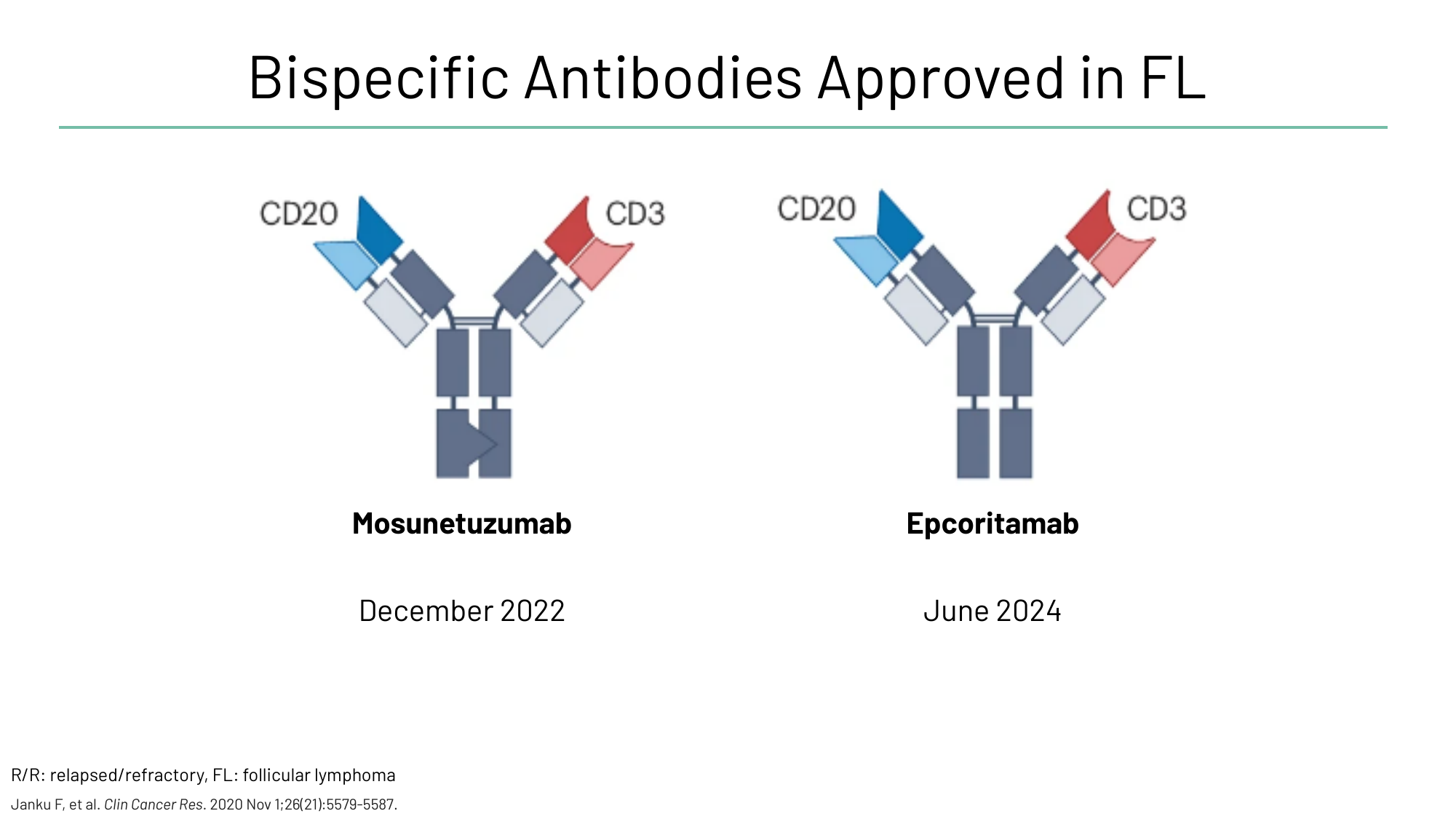

# Bispecific Antibodies Approved in FL
Mosunetuzumab

December 2022
Epcoritamab

June 2024
R/R: relapsed/refractory, FL: follicular lymphoma
Janku F, et al. Clin Cancer Res. 2020 Nov 1;26(21):5579-5587.